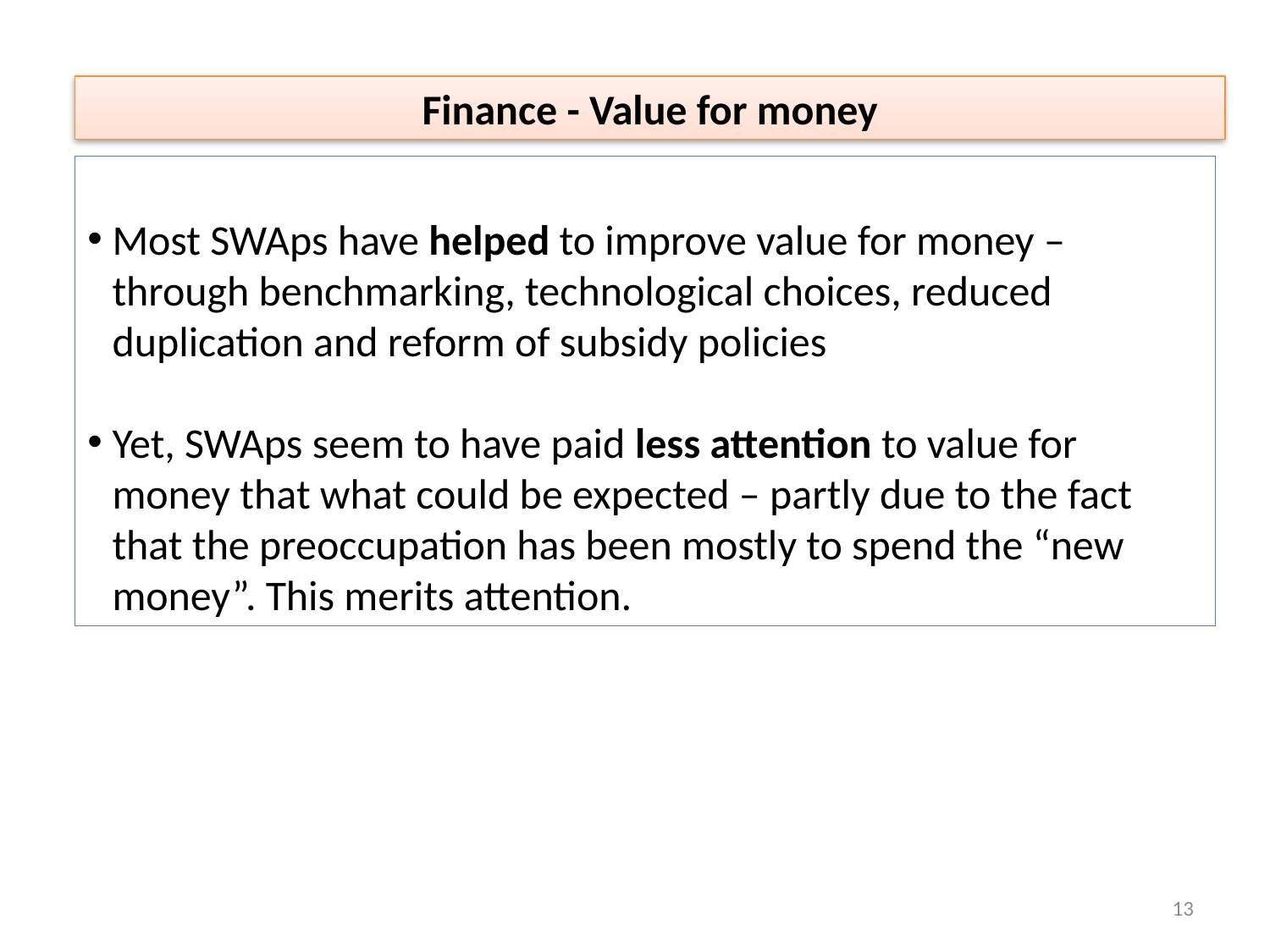

Finance - Value for money

Most SWAps have helped to improve value for money – through benchmarking, technological choices, reduced duplication and reform of subsidy policies

Yet, SWAps seem to have paid less attention to value for money that what could be expected – partly due to the fact that the preoccupation has been mostly to spend the “new money”. This merits attention.
13